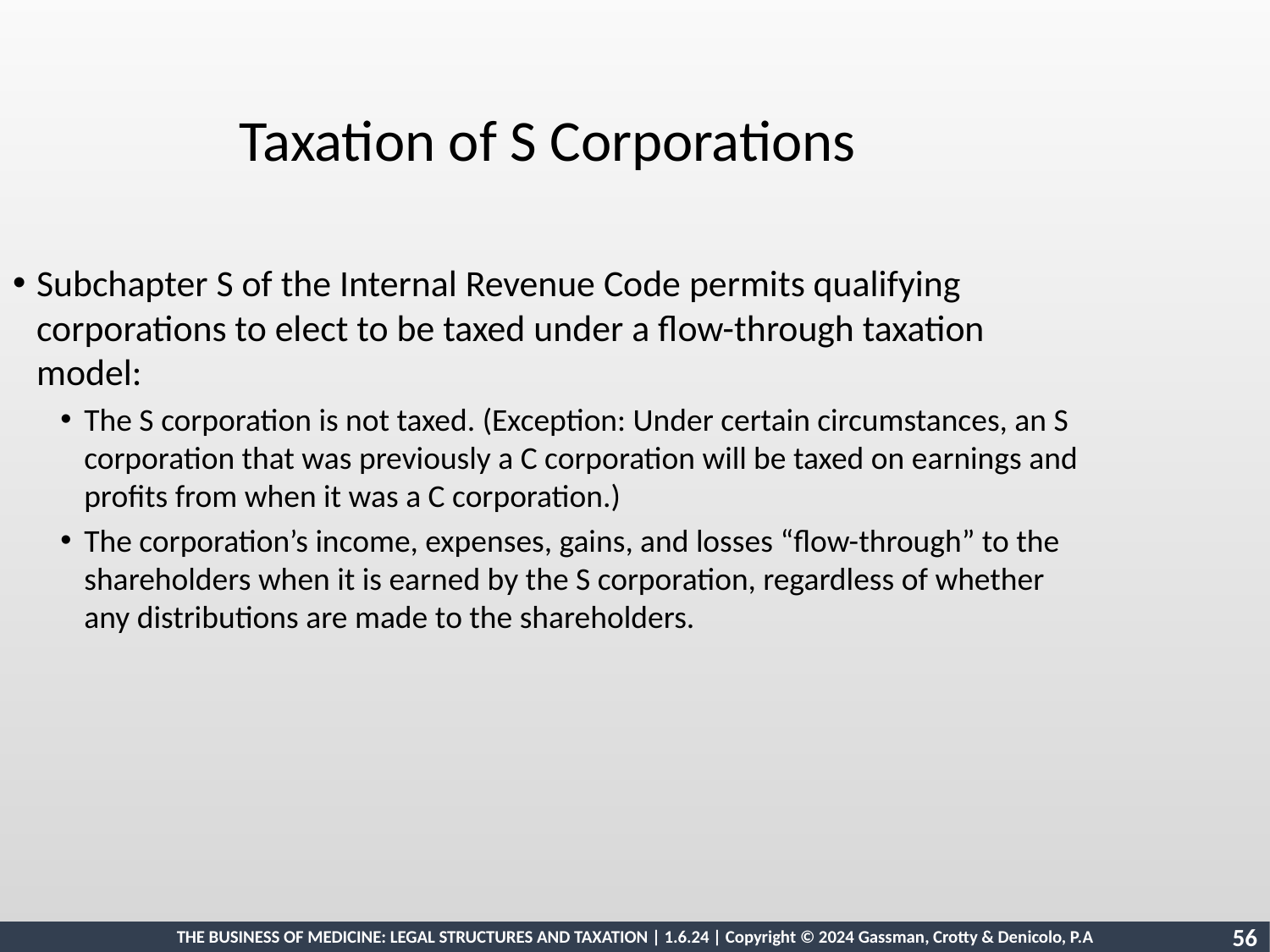

Taxation of S Corporations
Subchapter S of the Internal Revenue Code permits qualifying corporations to elect to be taxed under a flow-through taxation model:
The S corporation is not taxed. (Exception: Under certain circumstances, an S corporation that was previously a C corporation will be taxed on earnings and profits from when it was a C corporation.)
The corporation’s income, expenses, gains, and losses “flow-through” to the shareholders when it is earned by the S corporation, regardless of whether any distributions are made to the shareholders.